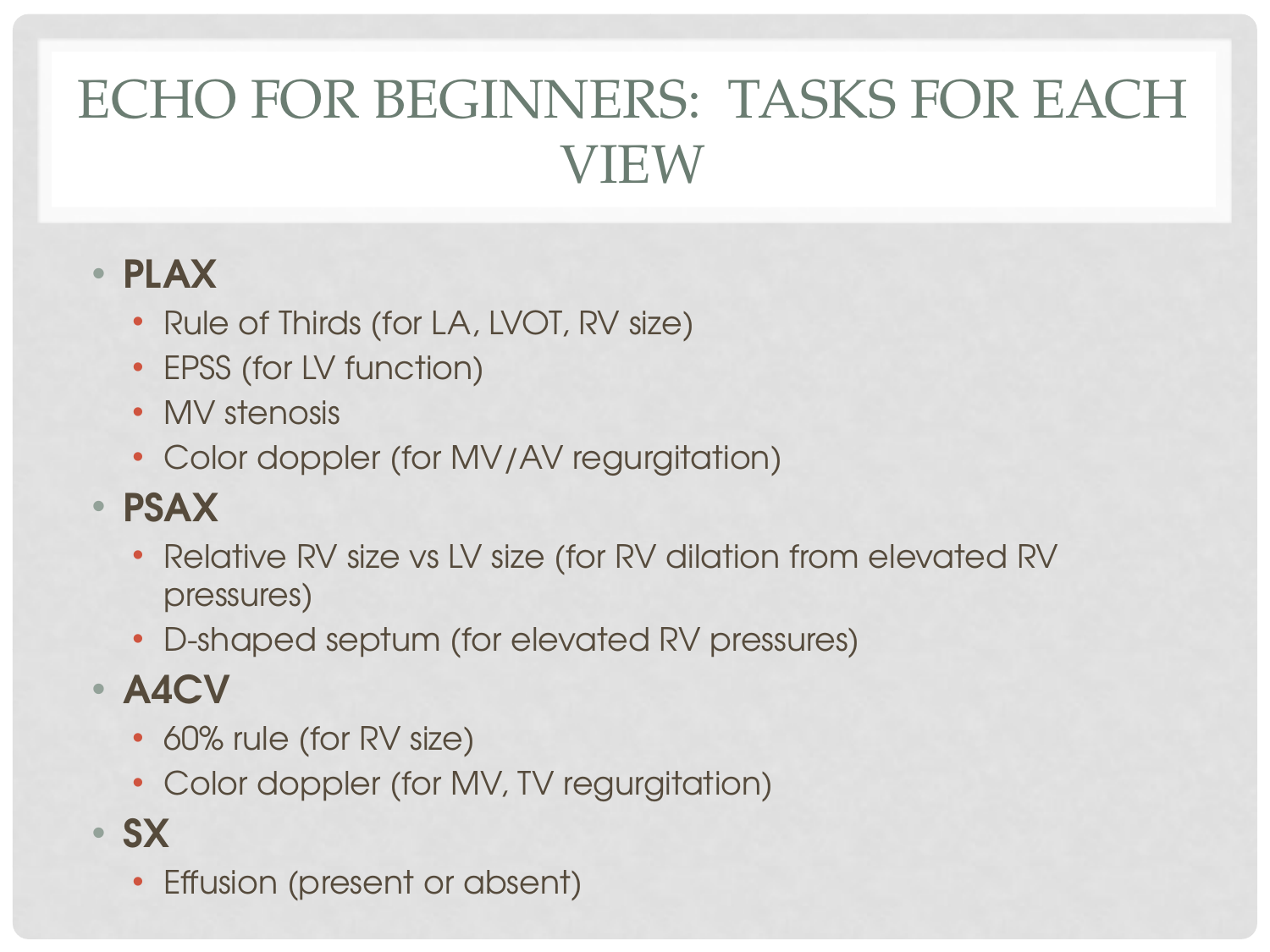

# Echo for beginners:  tasks for each view
PLAX
Rule of Thirds (for LA, LVOT, RV size)
EPSS (for LV function)
MV stenosis
Color doppler (for MV/AV regurgitation)
PSAX
Relative RV size vs LV size (for RV dilation from elevated RV pressures)
D-shaped septum (for elevated RV pressures)
A4CV
60% rule (for RV size)
Color doppler (for MV, TV regurgitation)
SX
Effusion (present or absent)